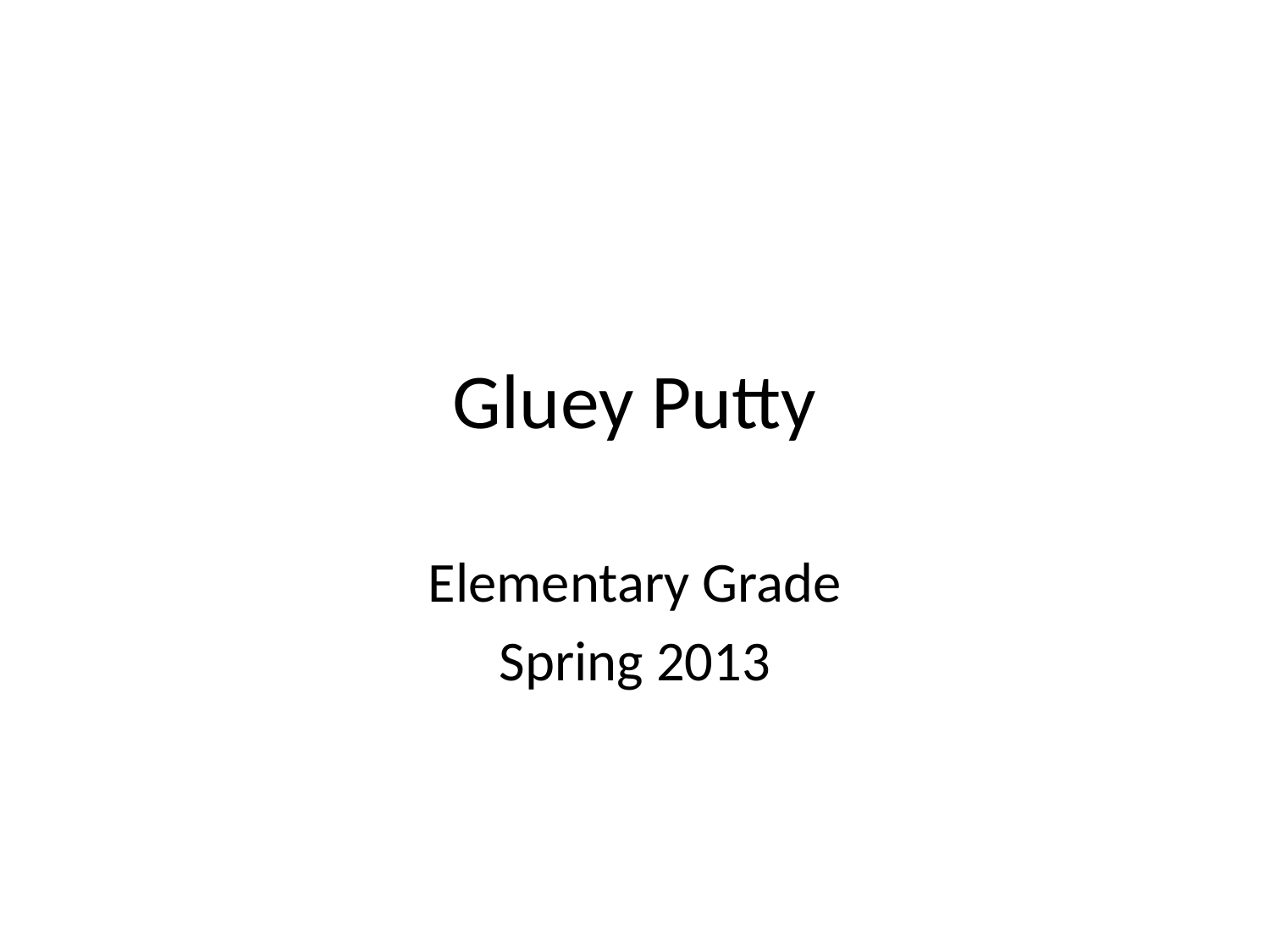

# Gluey Putty
Elementary Grade
Spring 2013